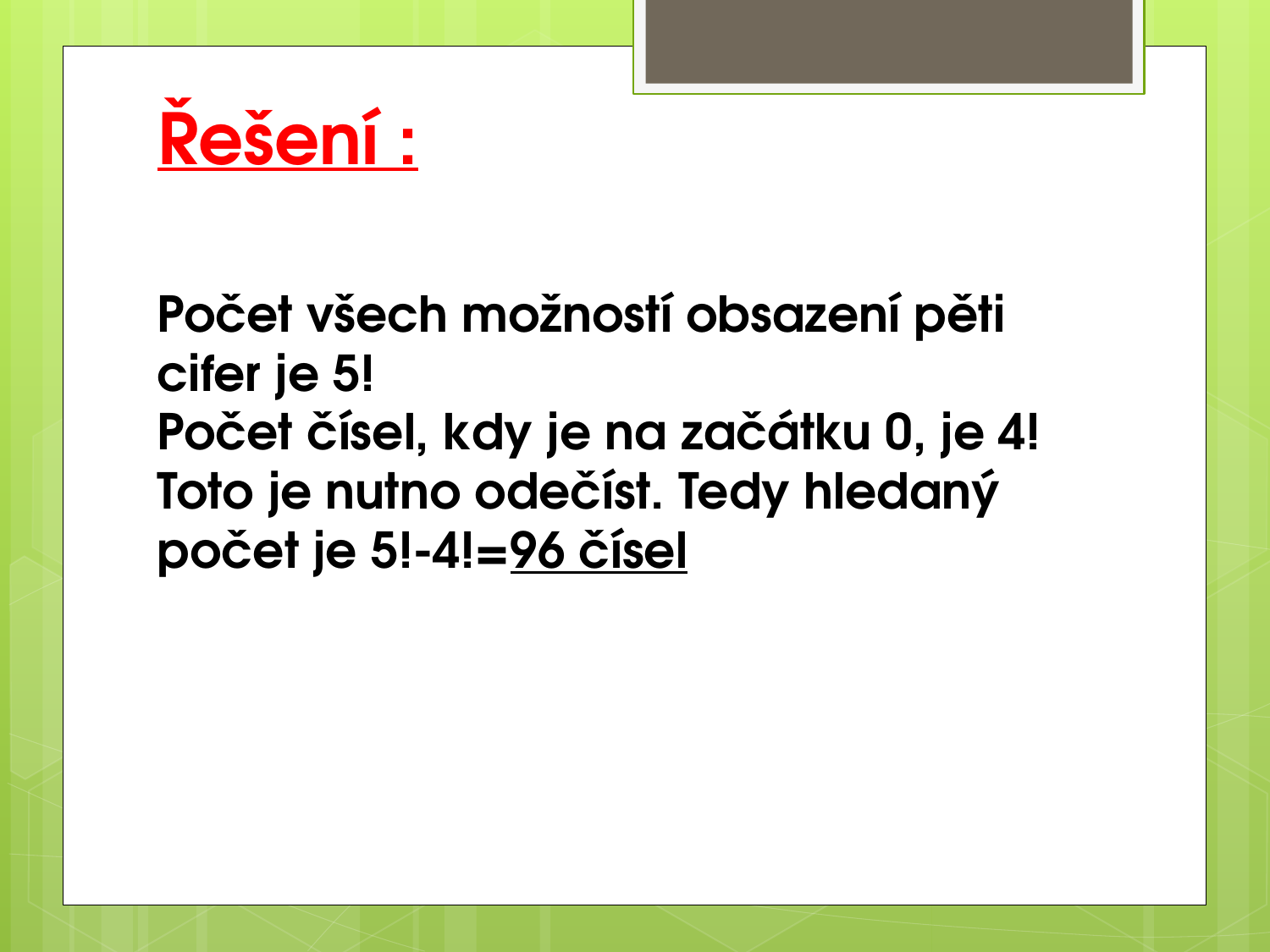

# Řešení :
Počet všech možností obsazení pěti cifer je 5!
Počet čísel, kdy je na začátku 0, je 4! Toto je nutno odečíst. Tedy hledaný počet je 5!-4!=96 čísel